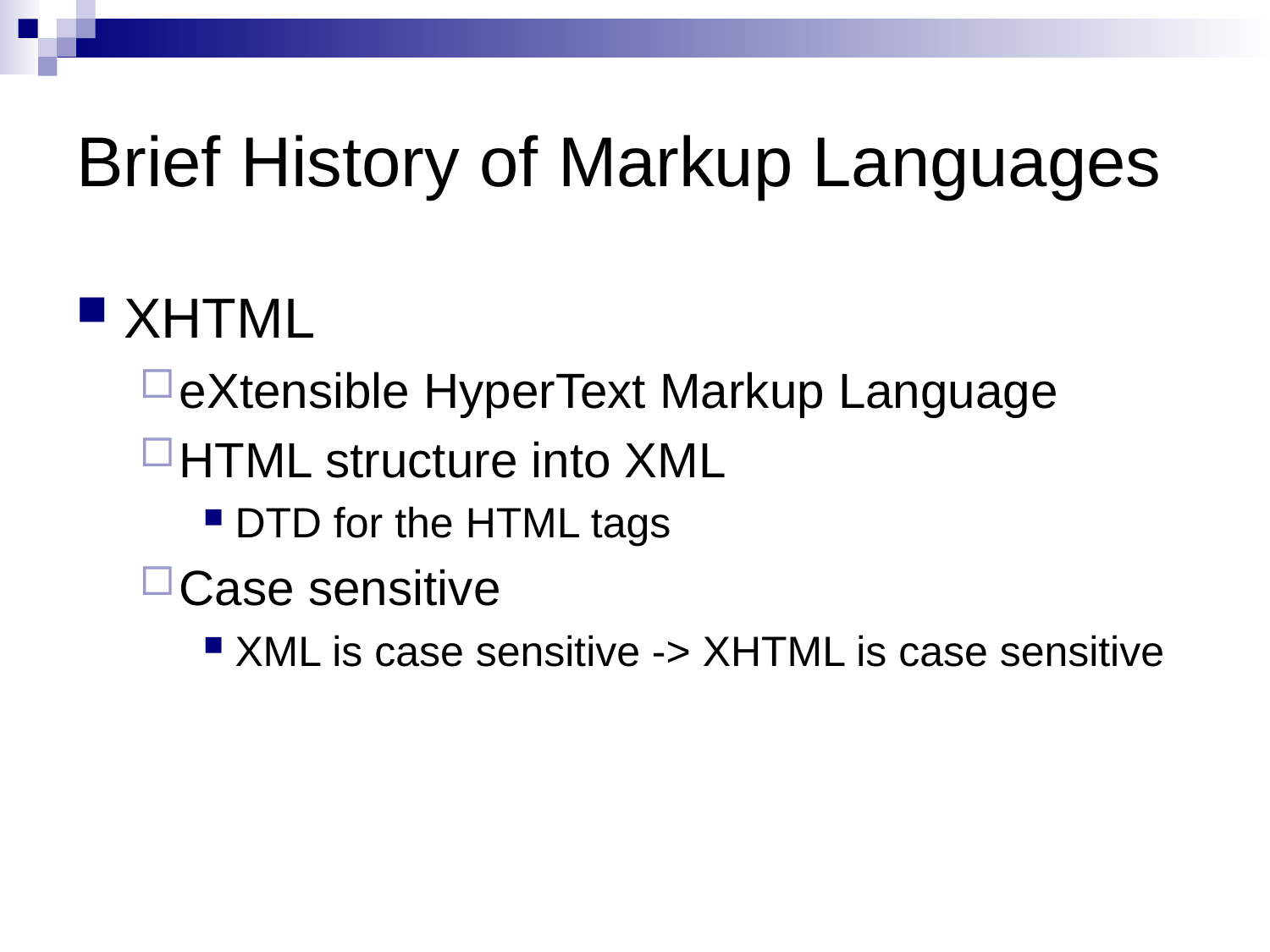

# Brief History of Markup Languages
XHTML
eXtensible HyperText Markup Language
HTML structure into XML
DTD for the HTML tags
Case sensitive
XML is case sensitive -> XHTML is case sensitive